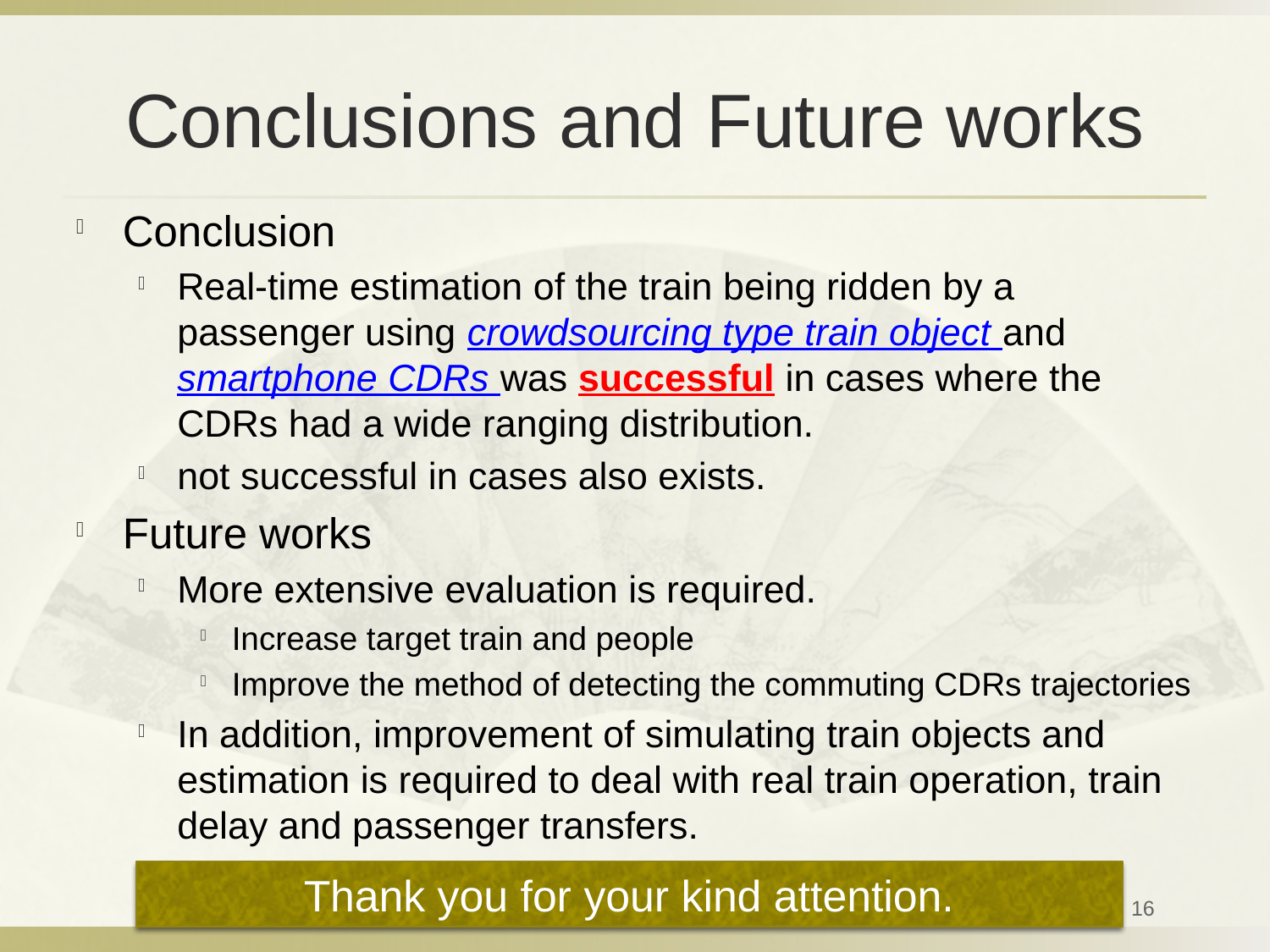

# Conclusions and Future works
Conclusion
Real-time estimation of the train being ridden by a passenger using crowdsourcing type train object and smartphone CDRs was successful in cases where the CDRs had a wide ranging distribution.
not successful in cases also exists.
Future works
More extensive evaluation is required.
Increase target train and people
Improve the method of detecting the commuting CDRs trajectories
In addition, improvement of simulating train objects and estimation is required to deal with real train operation, train delay and passenger transfers.

Thank you for your kind attention.
16